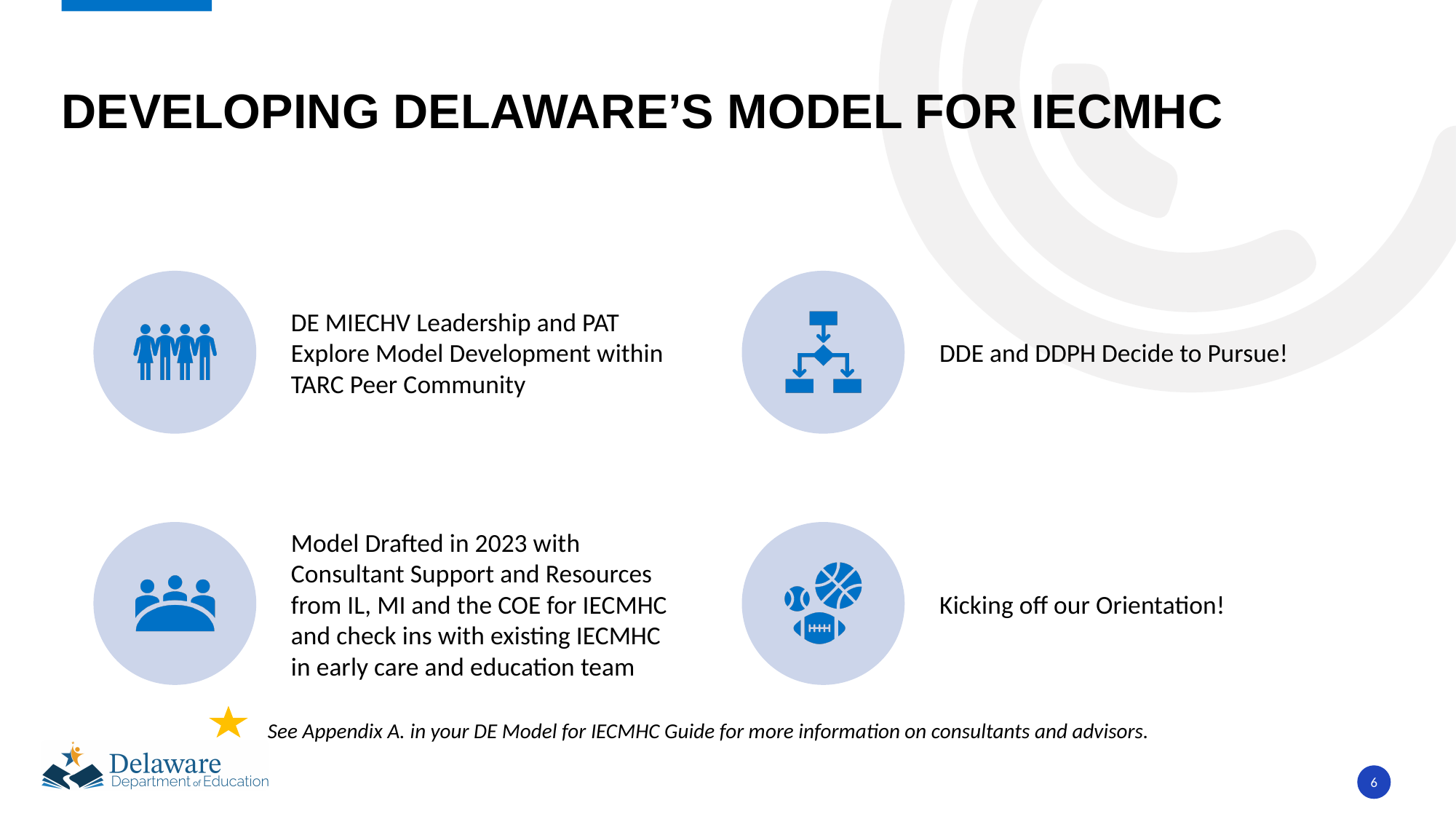

# Developing Delaware’s Model for IECMHC
DE MIECHV Leadership and PAT Explore Model Development within TARC Peer Community
DDE and DDPH Decide to Pursue!
Model Drafted in 2023 with Consultant Support and Resources from IL, MI and the COE for IECMHC and check ins with existing IECMHC in early care and education team
Kicking off our Orientation!

See Appendix A. in your DE Model for IECMHC Guide for more information on consultants and advisors.
6